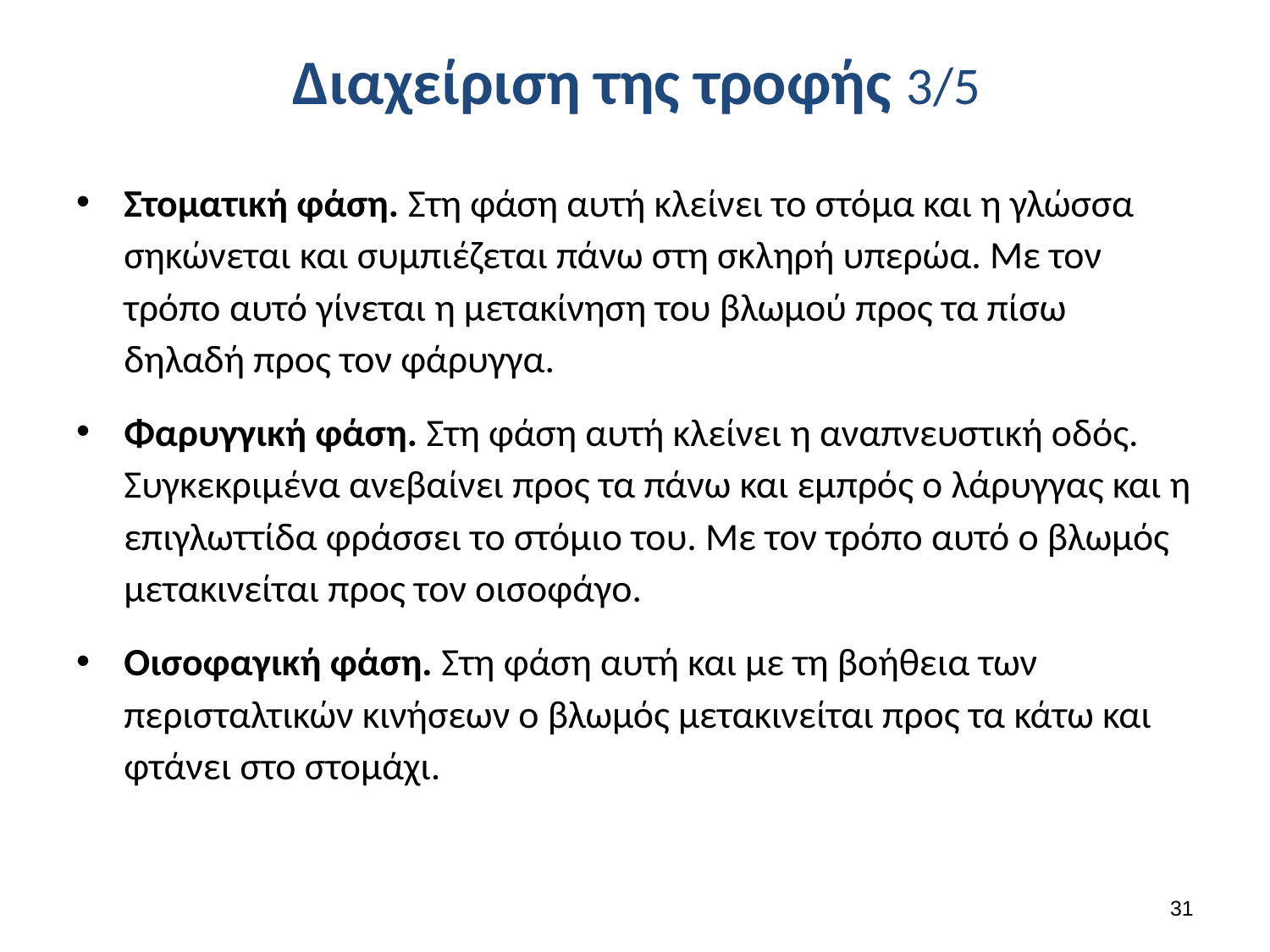

# Διαχείριση της τροφής 3/5
Στοματική φάση. Στη φάση αυτή κλείνει το στόμα και η γλώσσα σηκώνεται και συμπιέζεται πάνω στη σκληρή υπερώα. Με τον τρόπο αυτό γίνεται η μετακίνηση του βλωμού προς τα πίσω δηλαδή προς τον φάρυγγα.
Φαρυγγική φάση. Στη φάση αυτή κλείνει η αναπνευστική οδός. Συγκεκριμένα ανεβαίνει προς τα πάνω και εμπρός ο λάρυγγας και η επιγλωττίδα φράσσει το στόμιο του. Με τον τρόπο αυτό ο βλωμός μετακινείται προς τον οισοφάγο.
Οισοφαγική φάση. Στη φάση αυτή και με τη βοήθεια των περισταλτικών κινήσεων ο βλωμός μετακινείται προς τα κάτω και φτάνει στο στομάχι.

31